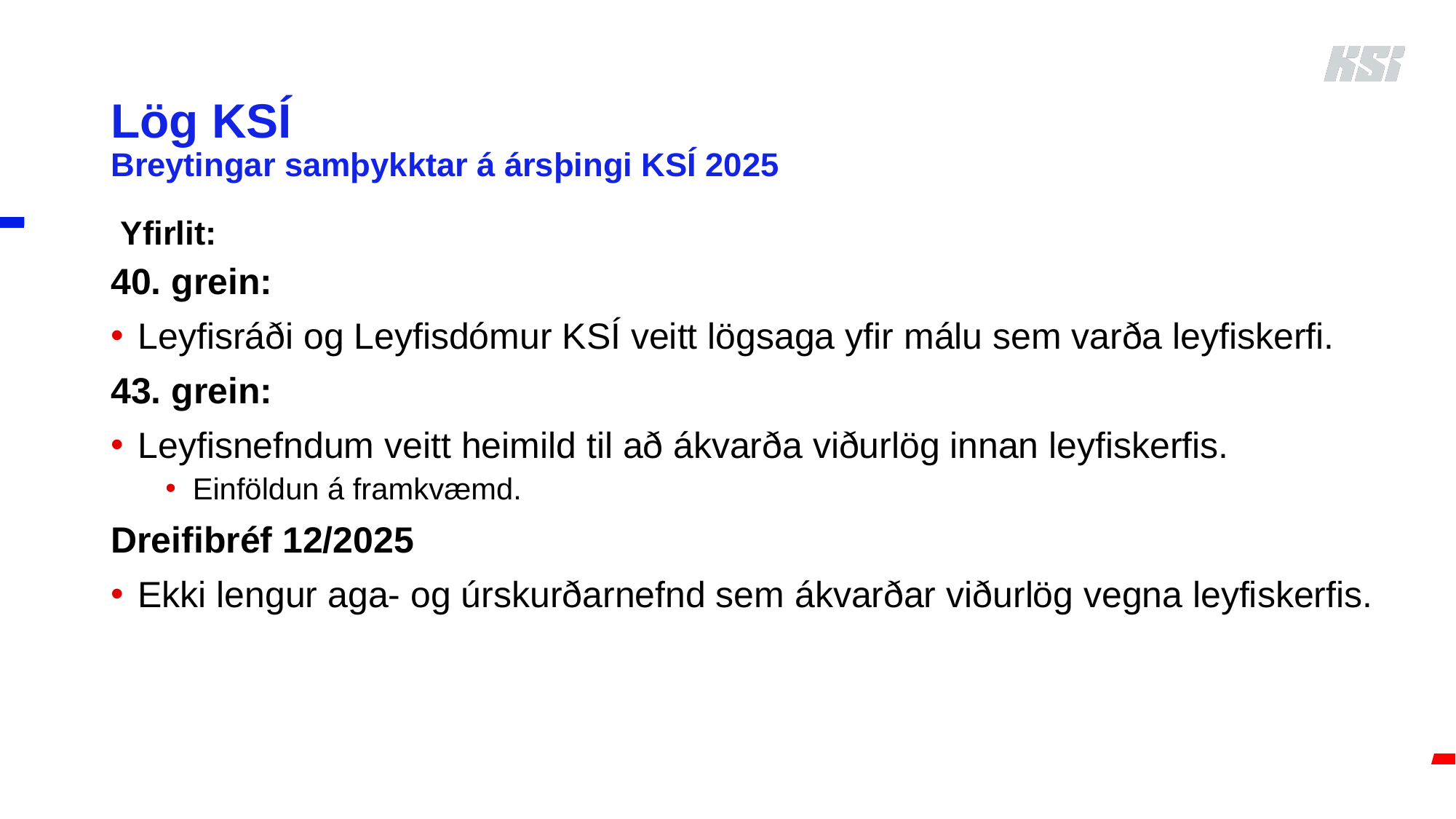

# Lög KSÍ Breytingar samþykktar á ársþingi KSÍ 2025
Yfirlit:

40. grein:
Leyfisráði og Leyfisdómur KSÍ veitt lögsaga yfir málu sem varða leyfiskerfi.
43. grein:
Leyfisnefndum veitt heimild til að ákvarða viðurlög innan leyfiskerfis.
Einföldun á framkvæmd.
Dreifibréf 12/2025
Ekki lengur aga- og úrskurðarnefnd sem ákvarðar viðurlög vegna leyfiskerfis.